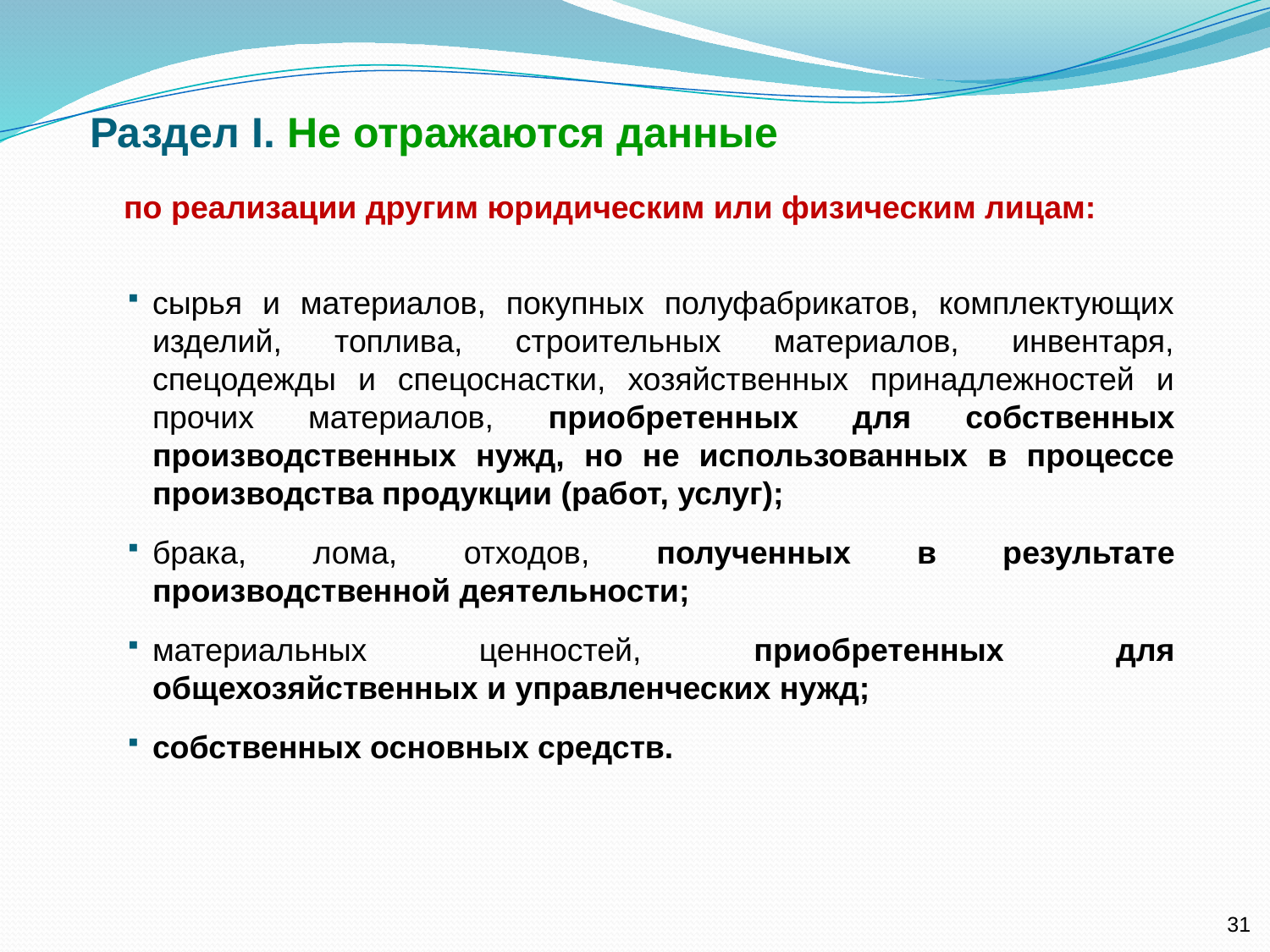

Раздел I. Не отражаются данные
по реализации другим юридическим или физическим лицам:
сырья и материалов, покупных полуфабрикатов, комплектующих изделий, топлива, строительных материалов, инвентаря, спецодежды и спецоснастки, хозяйственных принадлежностей и прочих материалов, приобретенных для собственных производственных нужд, но не использованных в процессе производства продукции (работ, услуг);
брака, лома, отходов, полученных в результате производственной деятельности;
материальных ценностей, приобретенных для общехозяйственных и управленческих нужд;
собственных основных средств.

31